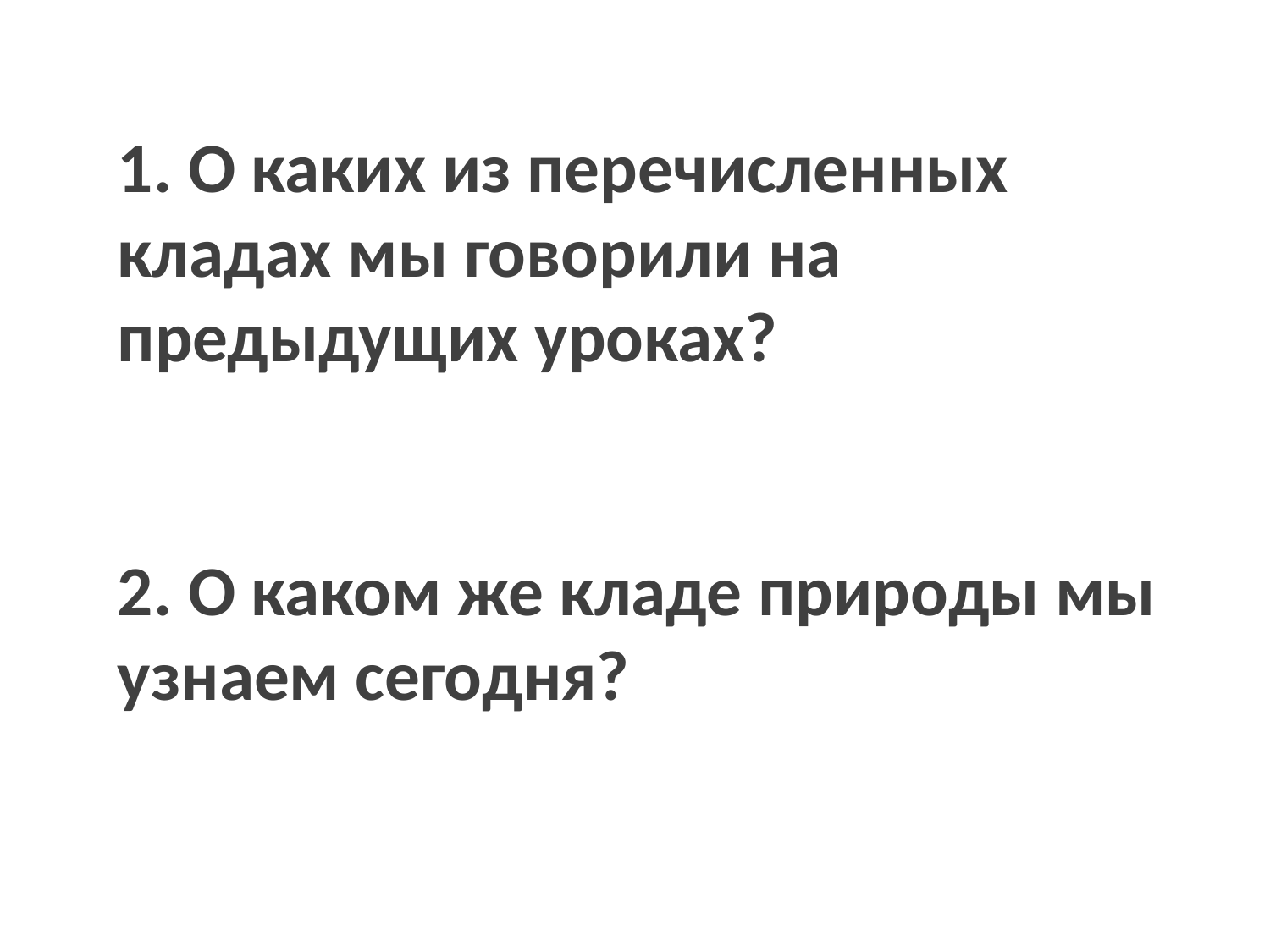

1. О каких из перечисленных кладах мы говорили на предыдущих уроках?

2. О каком же кладе природы мы узнаем сегодня?